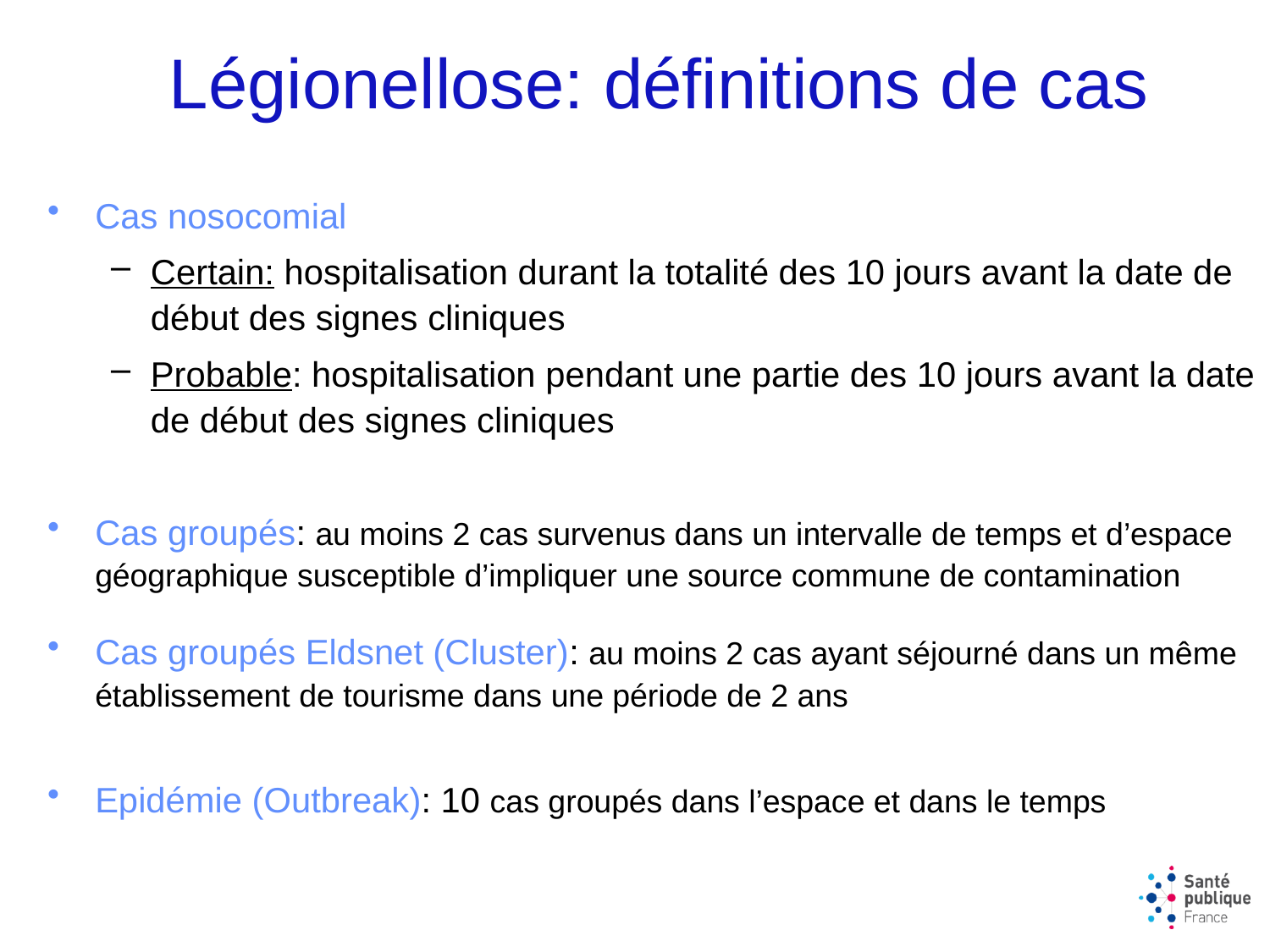

Légionellose: définitions de cas

Cas nosocomial
Certain: hospitalisation durant la totalité des 10 jours avant la date de début des signes cliniques
Probable: hospitalisation pendant une partie des 10 jours avant la date de début des signes cliniques

Cas groupés: au moins 2 cas survenus dans un intervalle de temps et d’espace géographique susceptible d’impliquer une source commune de contamination

Cas groupés Eldsnet (Cluster): au moins 2 cas ayant séjourné dans un même établissement de tourisme dans une période de 2 ans

Epidémie (Outbreak): 10 cas groupés dans l’espace et dans le temps